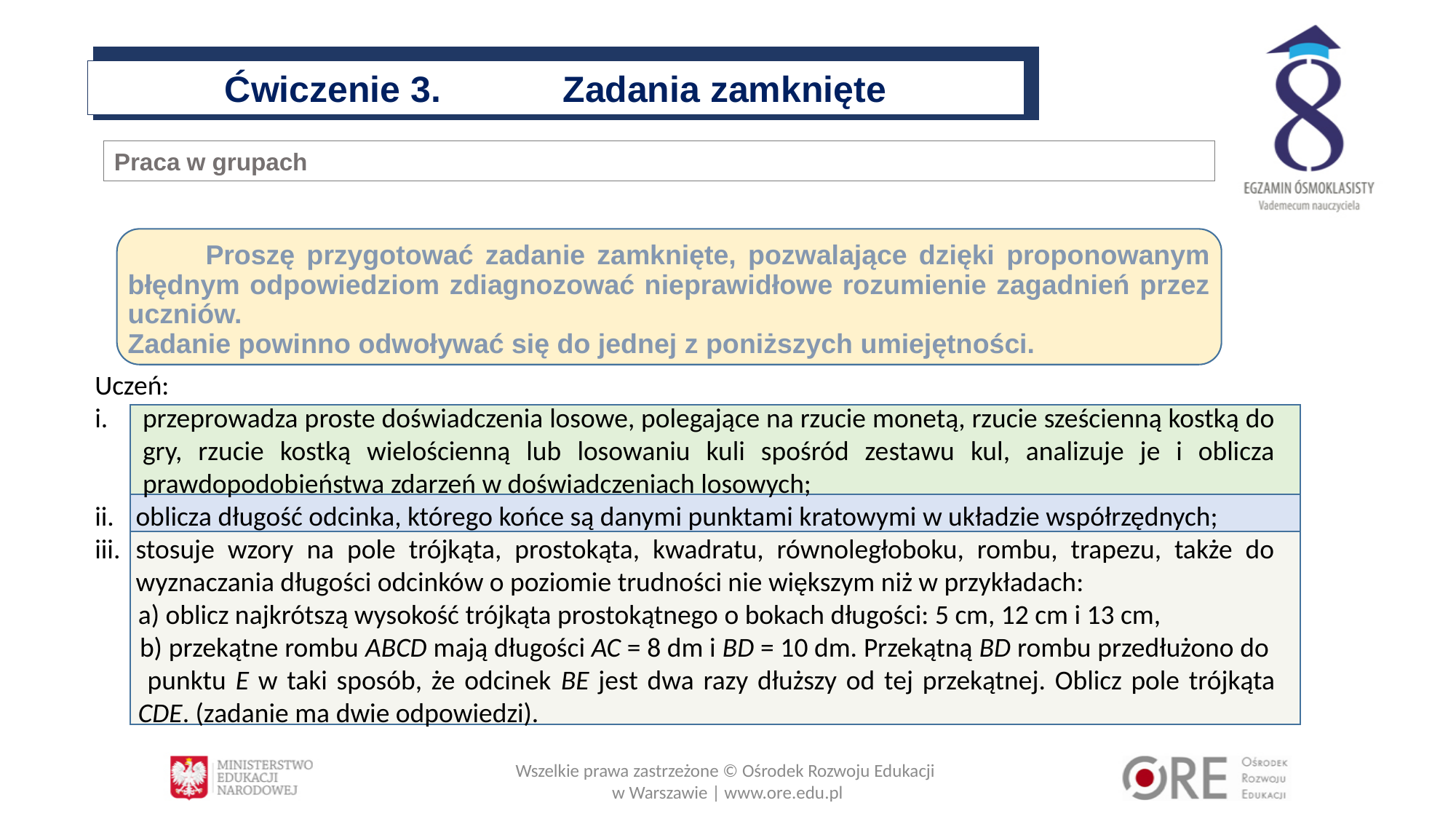

Ćwiczenie 3.            Zadania zamknięte
Praca w grupach
        Proszę przygotować zadanie zamknięte, pozwalające dzięki proponowanym błędnym odpowiedziom zdiagnozować nieprawidłowe rozumienie zagadnień przez uczniów.
Zadanie powinno odwoływać się do jednej z poniższych umiejętności.

#
Uczeń:
przeprowadza proste doświadczenia losowe, polegające na rzucie monetą, rzucie sześcienną kostką do gry, rzucie kostką wielościenną lub losowaniu kuli spośród zestawu kul, analizuje je i oblicza prawdopodobieństwa zdarzeń w doświadczeniach losowych;
oblicza długość odcinka, którego końce są danymi punktami kratowymi w układzie współrzędnych;
stosuje wzory na pole trójkąta, prostokąta, kwadratu, równoległoboku, rombu, trapezu, także do wyznaczania długości odcinków o poziomie trudności nie większym niż w przykładach:
       a) oblicz najkrótszą wysokość trójkąta prostokątnego o bokach długości: 5 cm, 12 cm i 13 cm,
       b) przekątne rombu ABCD mają długości AC = 8 dm i BD = 10 dm. Przekątną BD rombu przedłużono do   punktu E w taki sposób, że odcinek BE jest dwa razy dłuższy od tej przekątnej. Oblicz pole trójkąta CDE. (zadanie ma dwie odpowiedzi).

Wszelkie prawa zastrzeżone © Ośrodek Rozwoju Edukacji
w Warszawie | www.ore.edu.pl